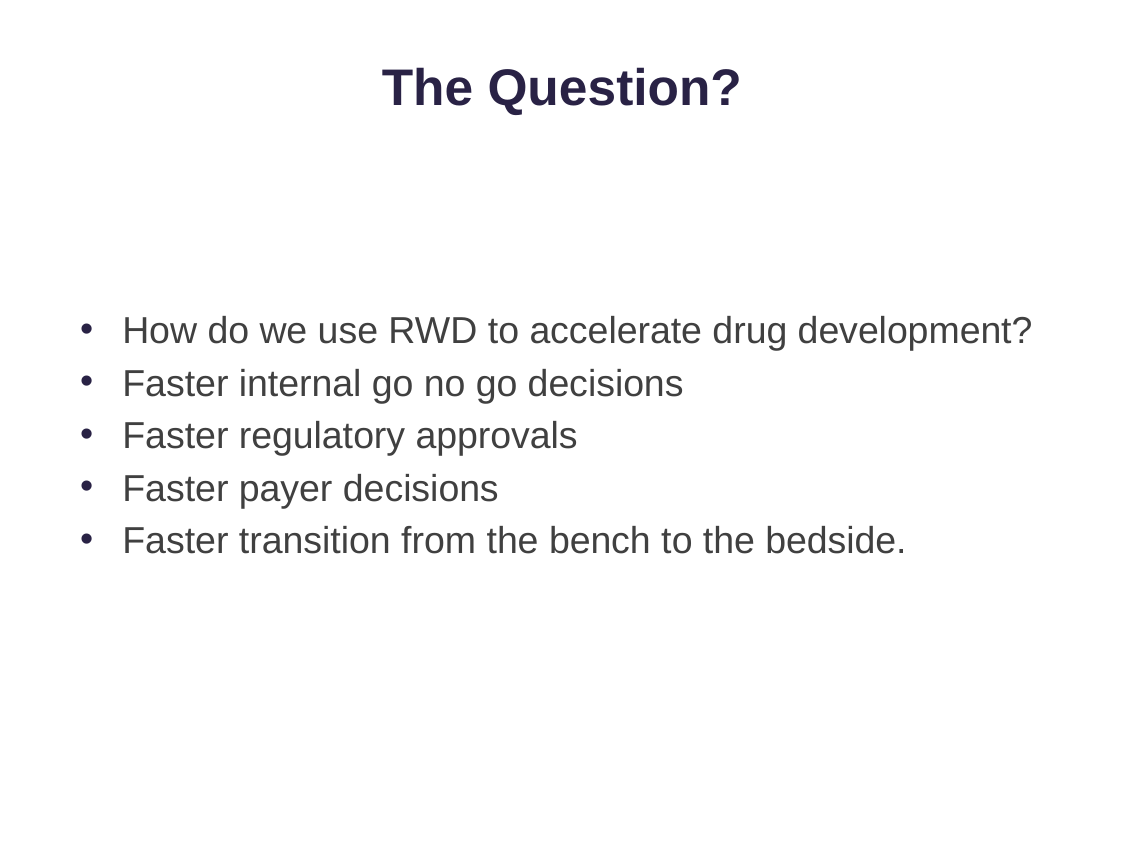

# The Question?
How do we use RWD to accelerate drug development?
Faster internal go no go decisions
Faster regulatory approvals
Faster payer decisions
Faster transition from the bench to the bedside.